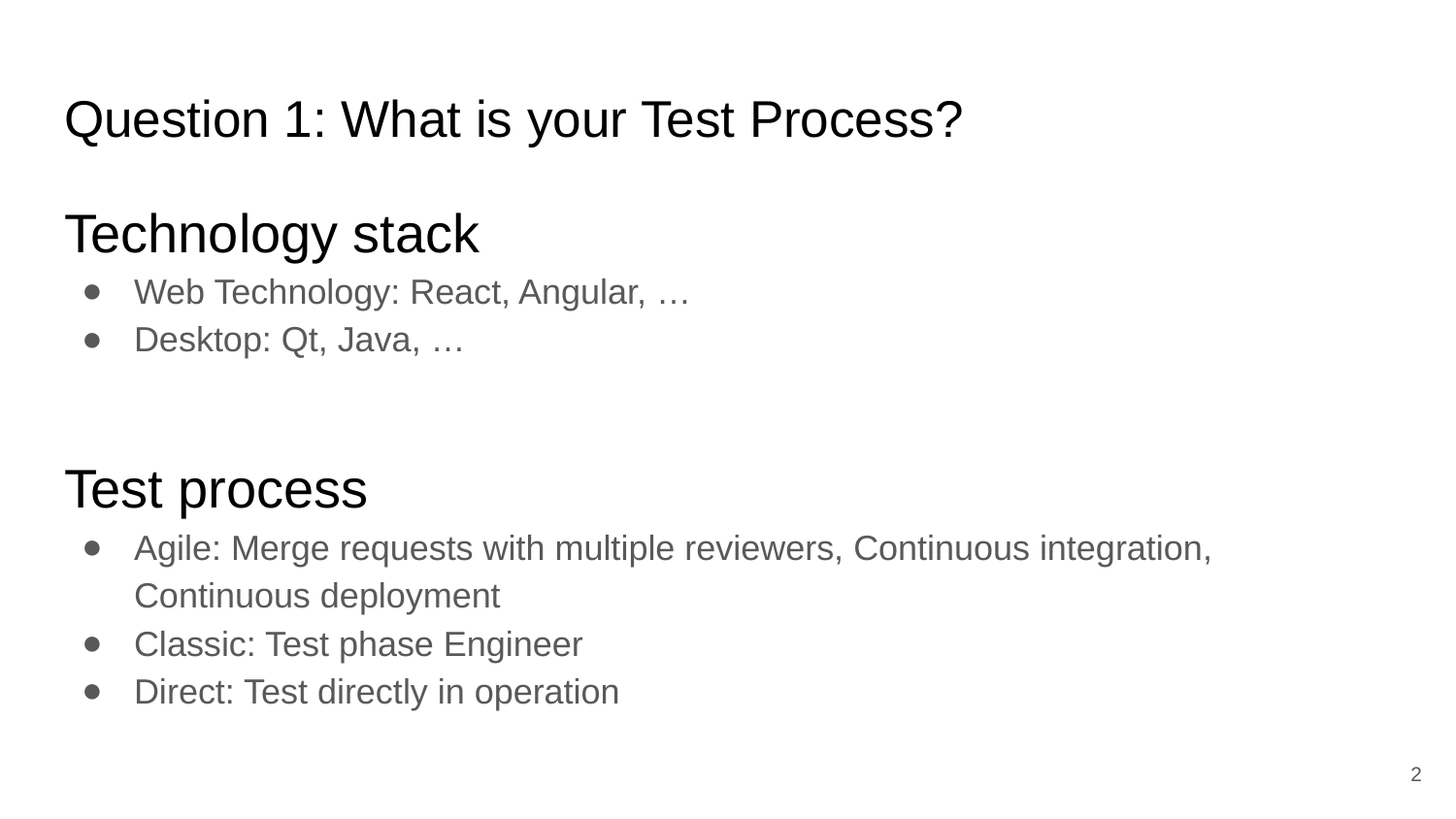

# Question 1: What is your Test Process?
Technology stack
Web Technology: React, Angular, …
Desktop: Qt, Java, …

Test process
Agile: Merge requests with multiple reviewers, Continuous integration, Continuous deployment
Classic: Test phase Engineer
Direct: Test directly in operation
2